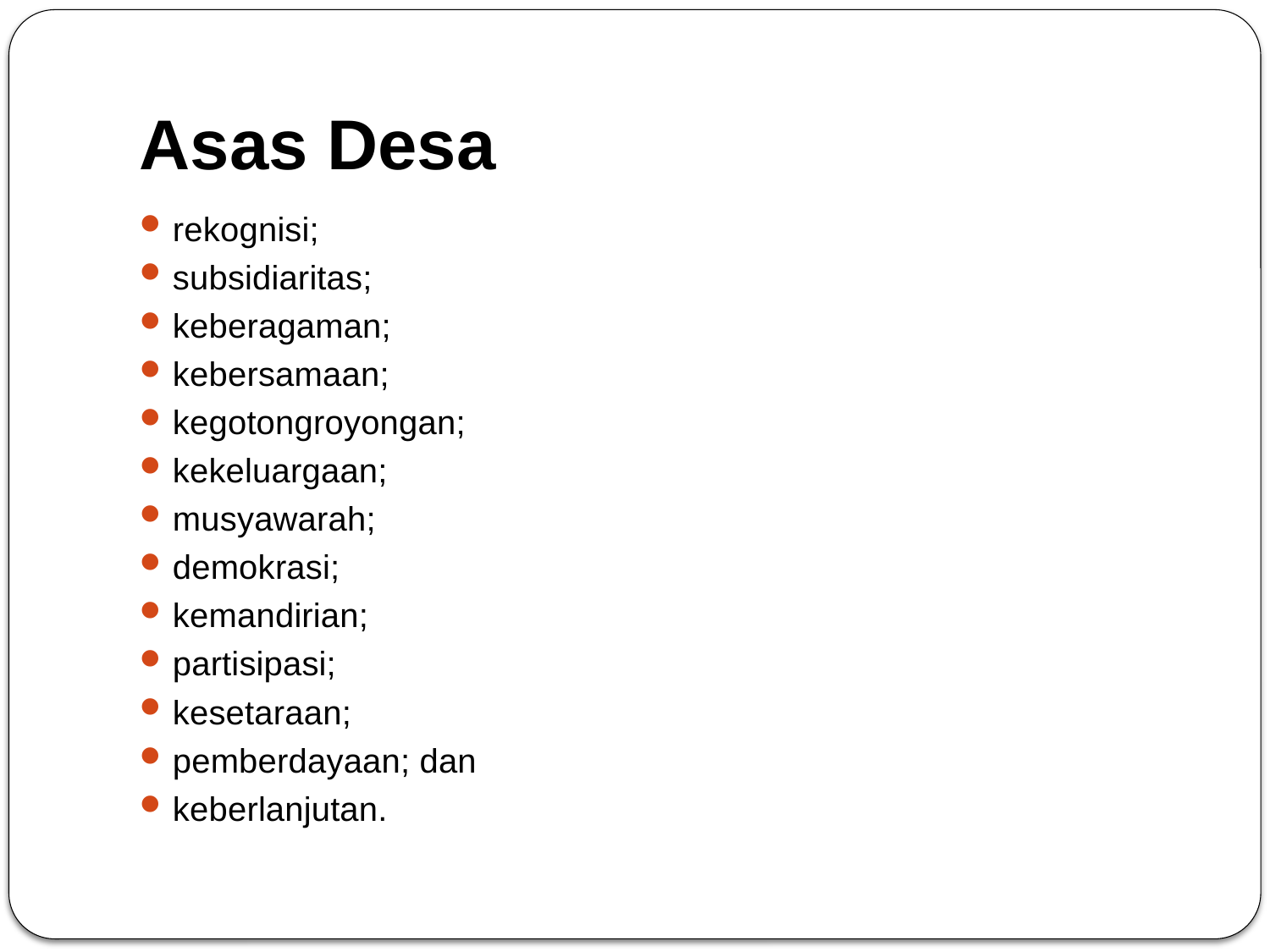

# Asas Desa
rekognisi;
subsidiaritas;
keberagaman;
kebersamaan;
kegotongroyongan;
kekeluargaan;
musyawarah;
demokrasi;
kemandirian;
partisipasi;
kesetaraan;
pemberdayaan; dan
keberlanjutan.